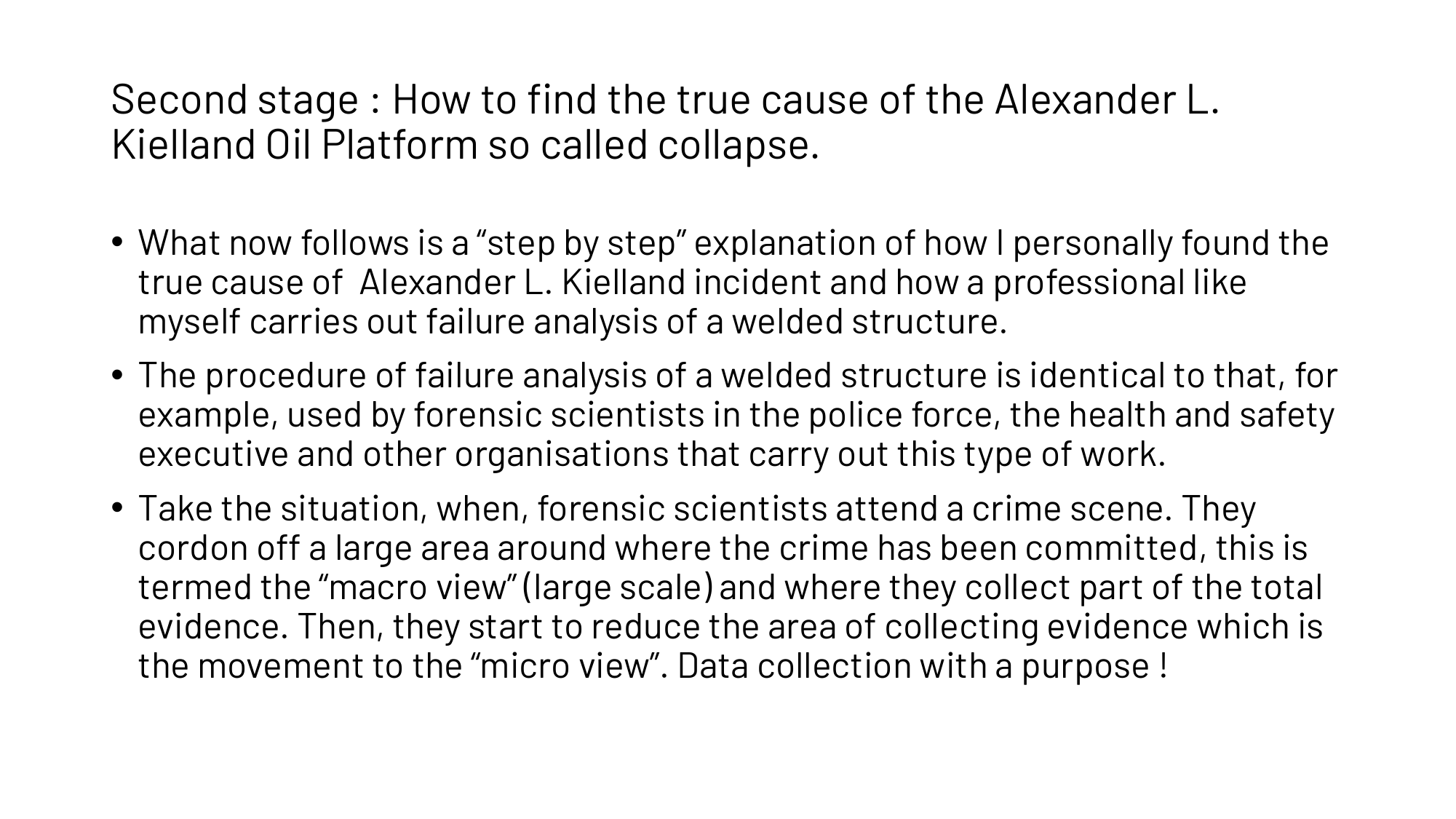

# Second stage : How to find the true cause of the Alexander L. Kielland Oil Platform so called collapse.
What now follows is a “step by step” explanation of how I personally found the true cause of  Alexander L. Kielland incident and how a professional like myself carries out failure analysis of a welded structure.
The procedure of failure analysis of a welded structure is identical to that, for example, used by forensic scientists in the police force, the health and safety executive and other organisations that carry out this type of work.
Take the situation, when, forensic scientists attend a crime scene. They cordon off a large area around where the crime has been committed, this is termed the “macro view” (large scale) and where they collect part of the total evidence. Then, they start to reduce the area of collecting evidence which is the movement to the “micro view”. Data collection with a purpose !